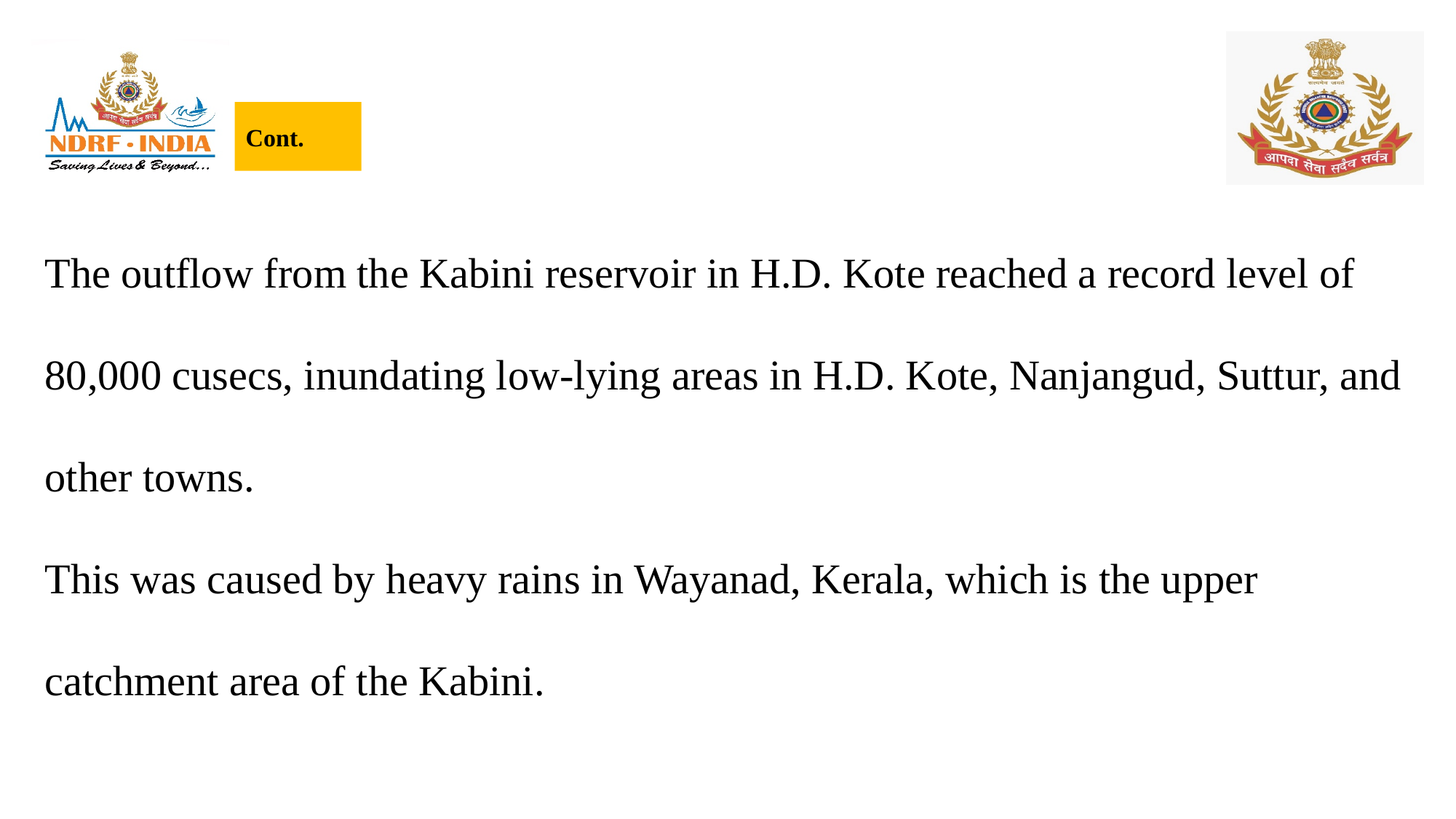

The outflow from the Kabini reservoir in H.D. Kote reached a record level of 80,000 cusecs, inundating low-lying areas in H.D. Kote, Nanjangud, Suttur, and other towns.
This was caused by heavy rains in Wayanad, Kerala, which is the upper catchment area of the Kabini.
Cont.